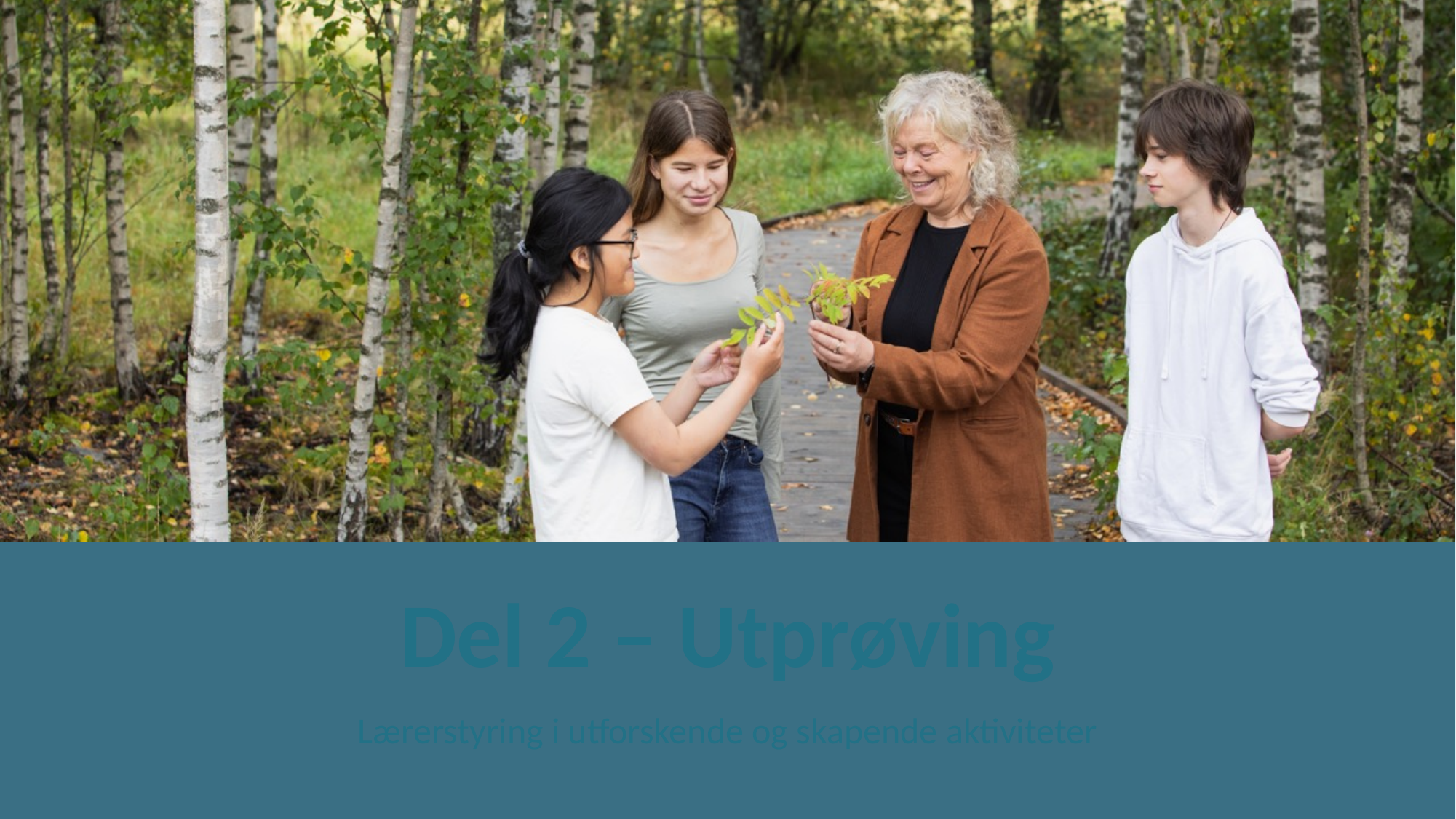

# Del 2 – Utprøving
Lærerstyring i utforskende og skapende aktiviteter